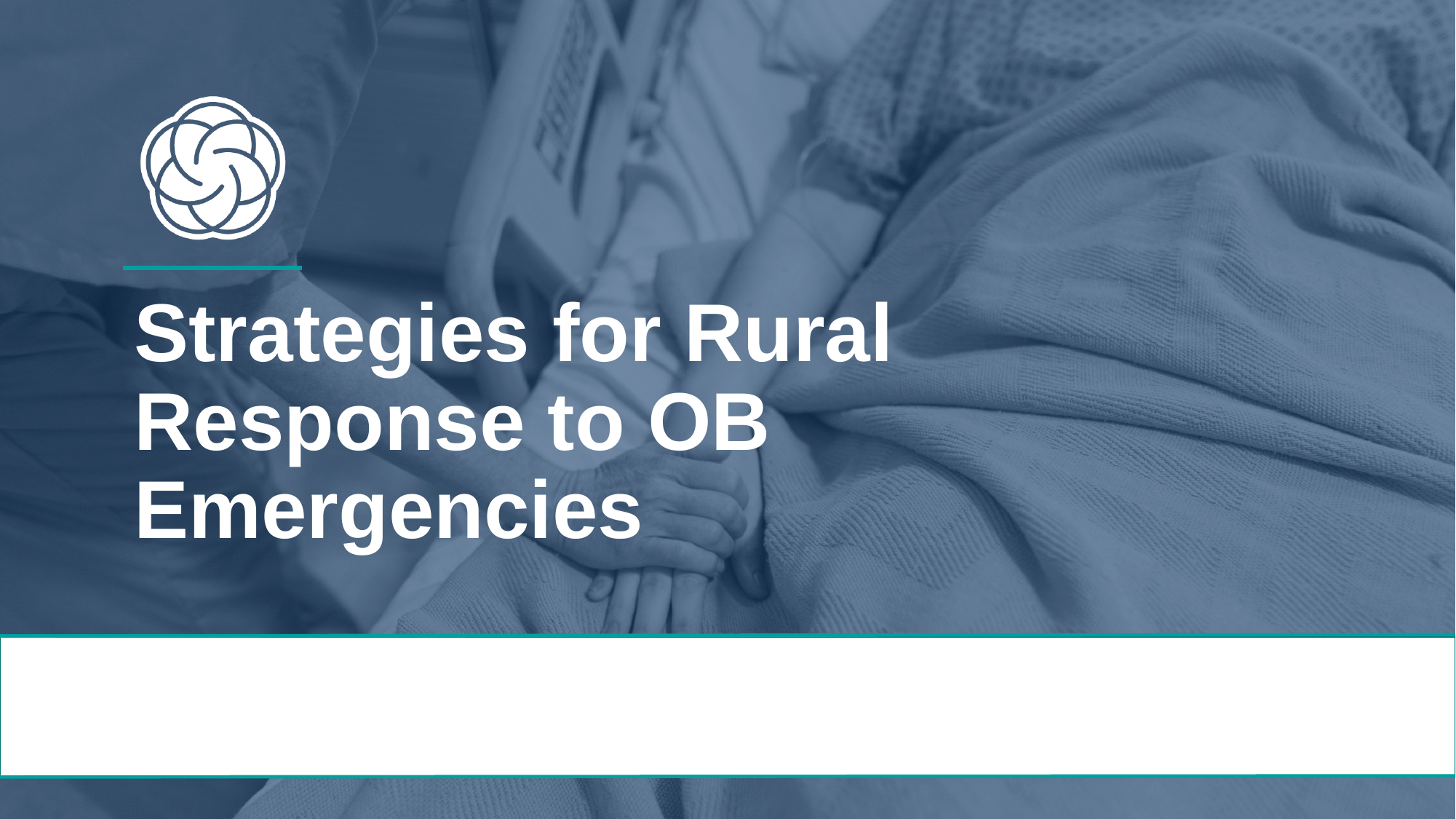

Strategies for Rural Response to OB Emergencies